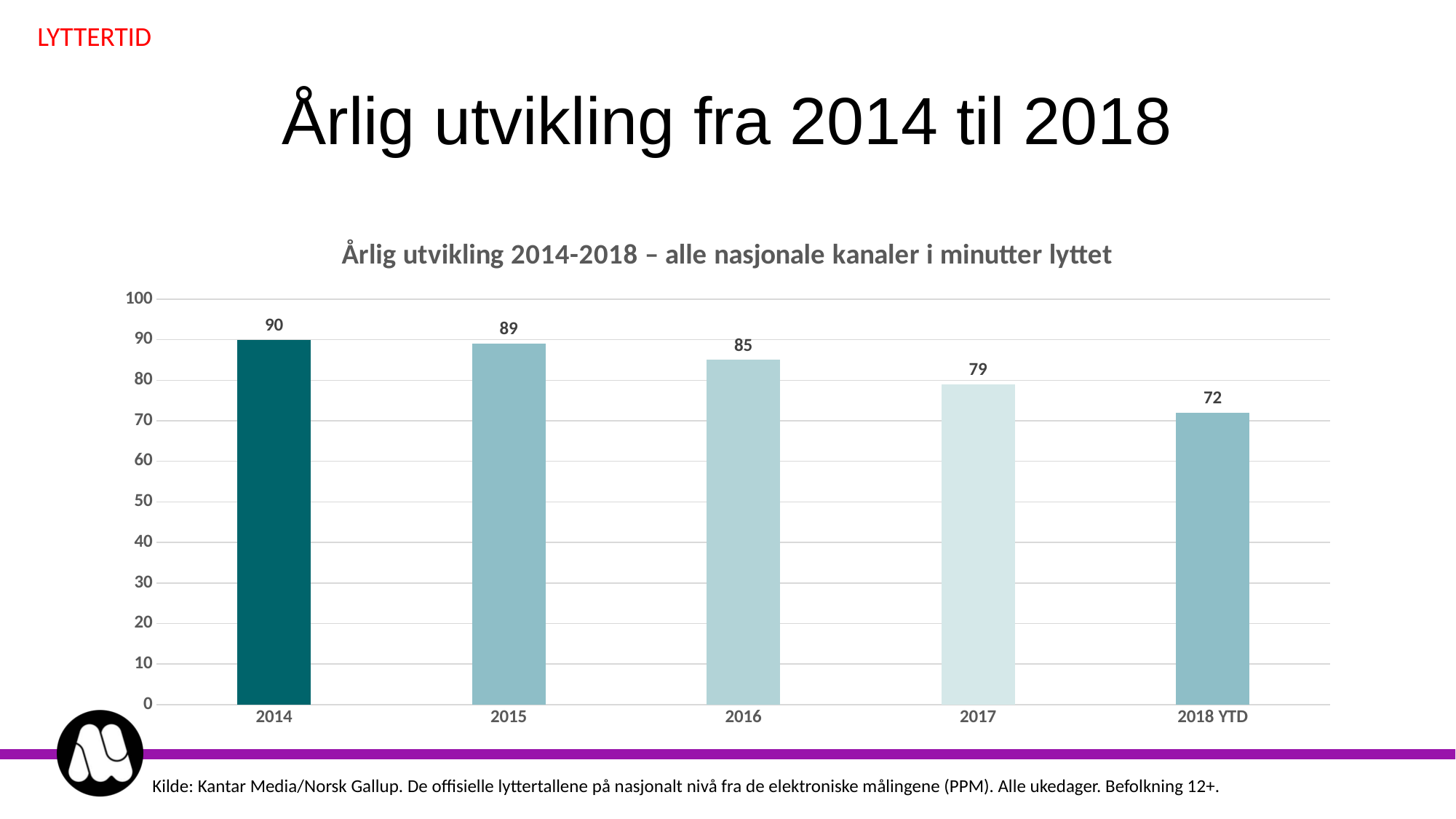

LYTTERTID
# Årlig utvikling fra 2014 til 2018

### Chart: Årlig utvikling 2014-2018 – alle nasjonale kanaler i minutter lyttet

| Category | Serie 1 |
|---|---|
| 2014 | 90.0 |
| 2015 | 89.0 |
| 2016 | 85.0 |
| 2017 | 79.0 |
| 2018 YTD | 72.0 |
Kilde: Kantar Media/Norsk Gallup. De offisielle lyttertallene på nasjonalt nivå fra de elektroniske målingene (PPM). Alle ukedager. Befolkning 12+.